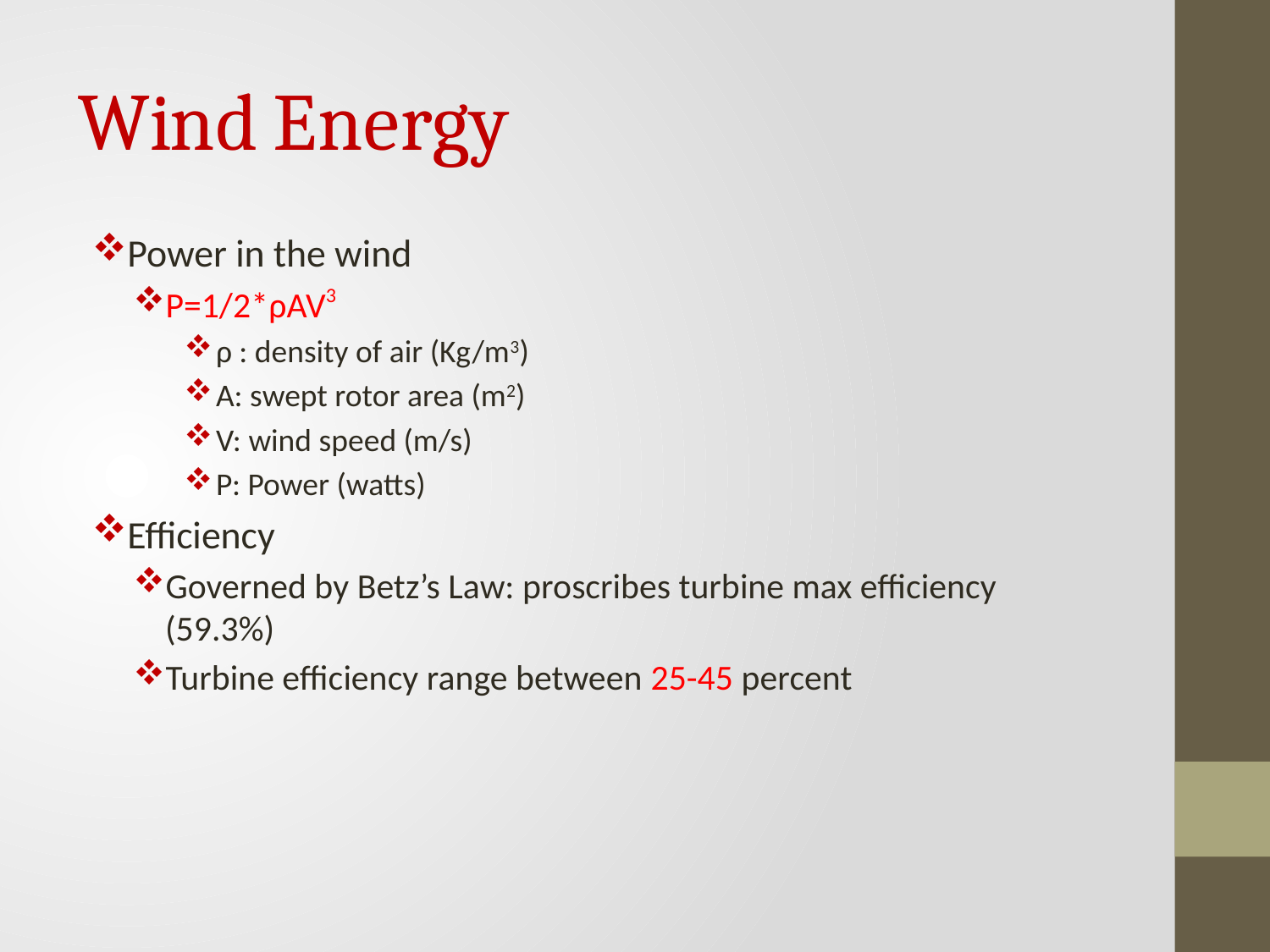

# Wind Energy
Power in the wind
P=1/2*ρAV3
ρ : density of air (Kg/m3)
A: swept rotor area (m2)
V: wind speed (m/s)
P: Power (watts)
Efficiency
Governed by Betz’s Law: proscribes turbine max efficiency (59.3%)
Turbine efficiency range between 25-45 percent